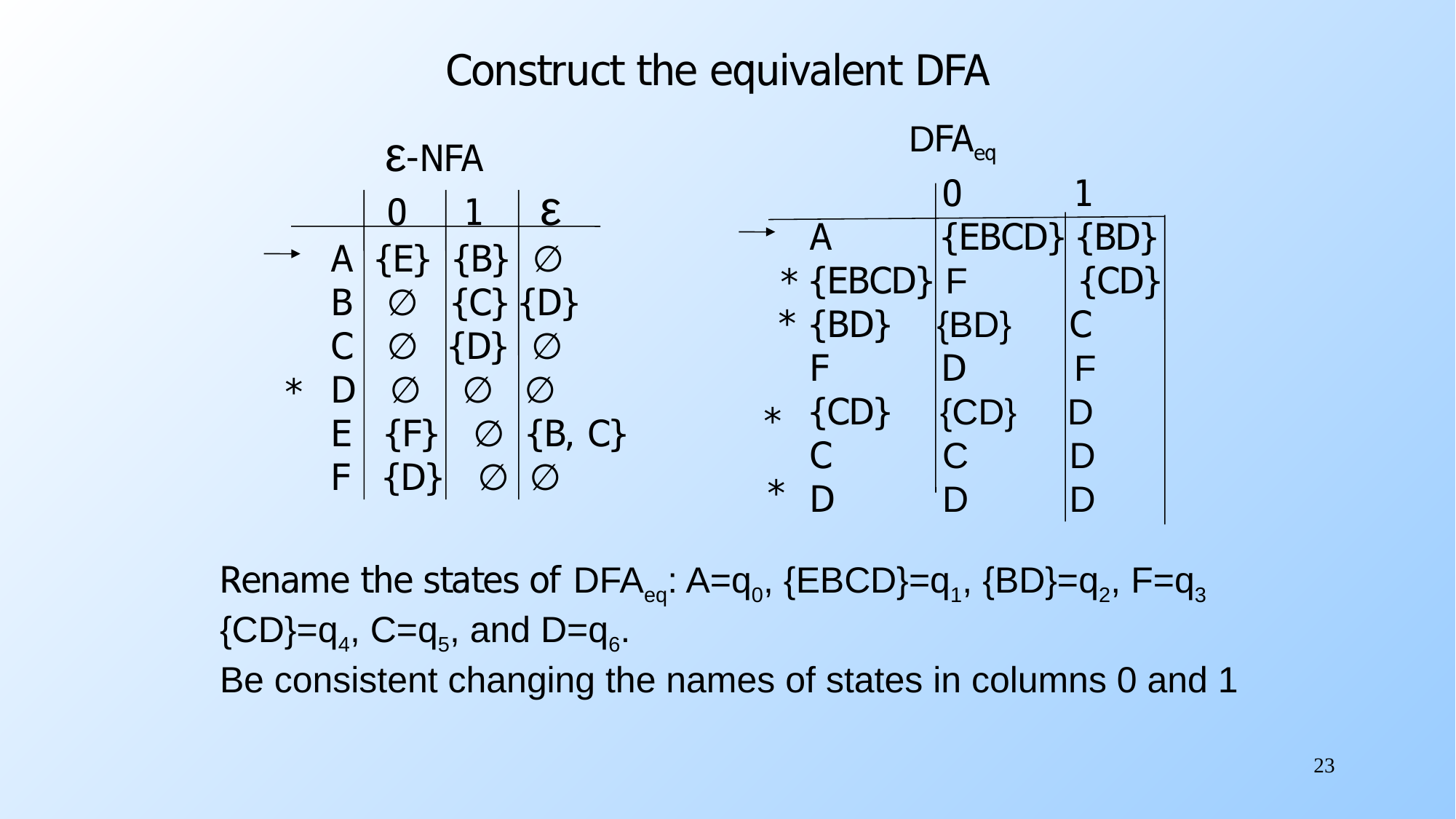

Construct the equivalent DFA
DFAeq
ε-NFA
     	  0     	    1
A  	  {EBCD} {BD}
{EBCD} F          {CD}
{BD}    {BD} 	    C
F	  D	    F
{CD} 	  {CD}     D
C   	  C 	    D
D   	  D 	    D

*
*
*
*
     0     1     ε
A  {E}  {B}  ∅
B   ∅   {C} {D}
C   ∅   {D}  ∅
D   ∅    ∅   ∅
E   {F}   ∅  {B, C}
F   {D}   ∅  ∅

*
Rename the states of DFAeq: A=q0, {EBCD}=q1, {BD}=q2, F=q3
{CD}=q4, C=q5, and D=q6.
Be consistent changing the names of states in columns 0 and 1
23